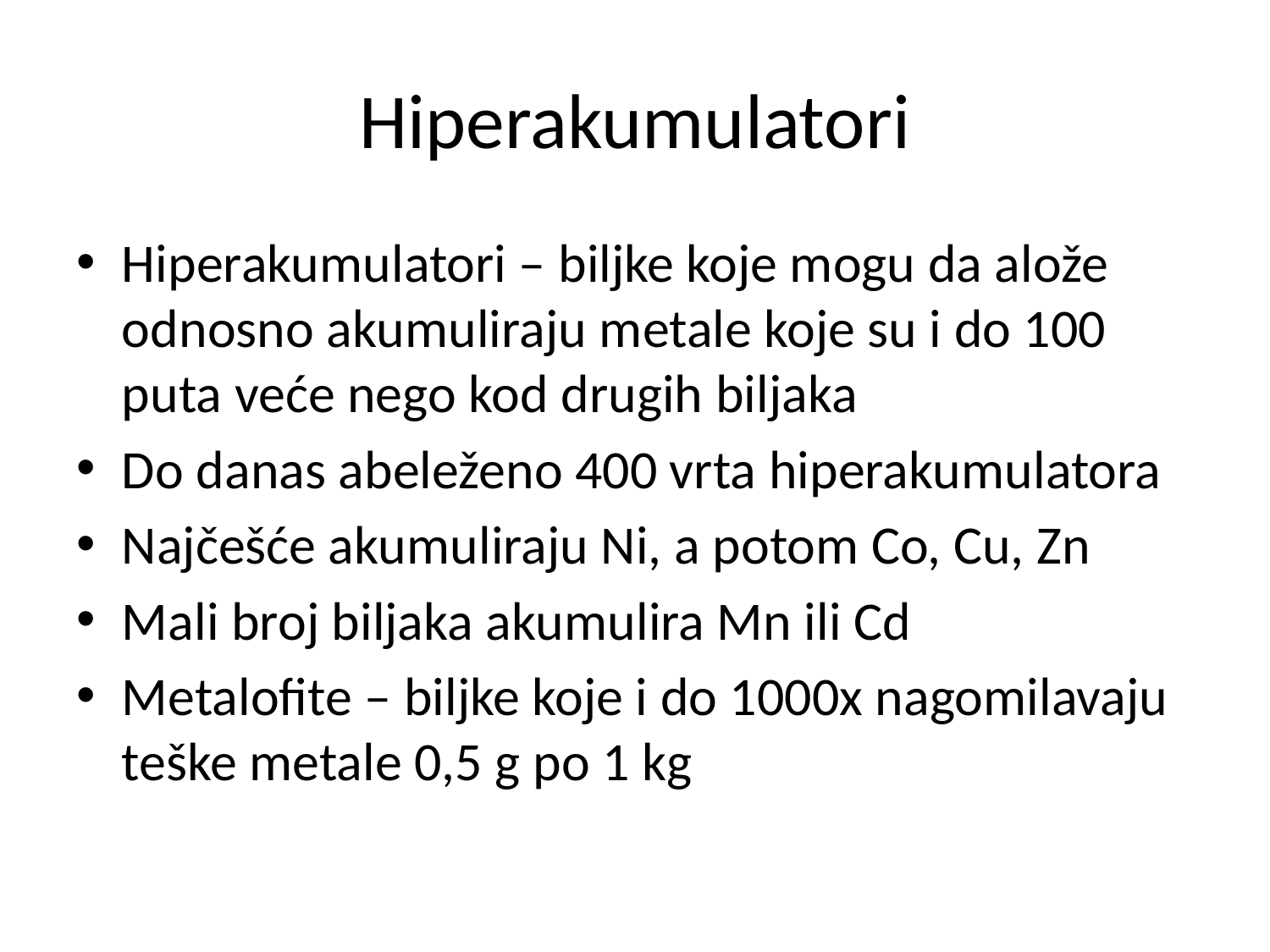

# Hiperakumulatori
Hiperakumulatori – biljke koje mogu da alože odnosno akumuliraju metale koje su i do 100 puta veće nego kod drugih biljaka
Do danas abeleženo 400 vrta hiperakumulatora
Najčešće akumuliraju Ni, a potom Co, Cu, Zn
Mali broj biljaka akumulira Mn ili Cd
Metalofite – biljke koje i do 1000x nagomilavaju teške metale 0,5 g po 1 kg